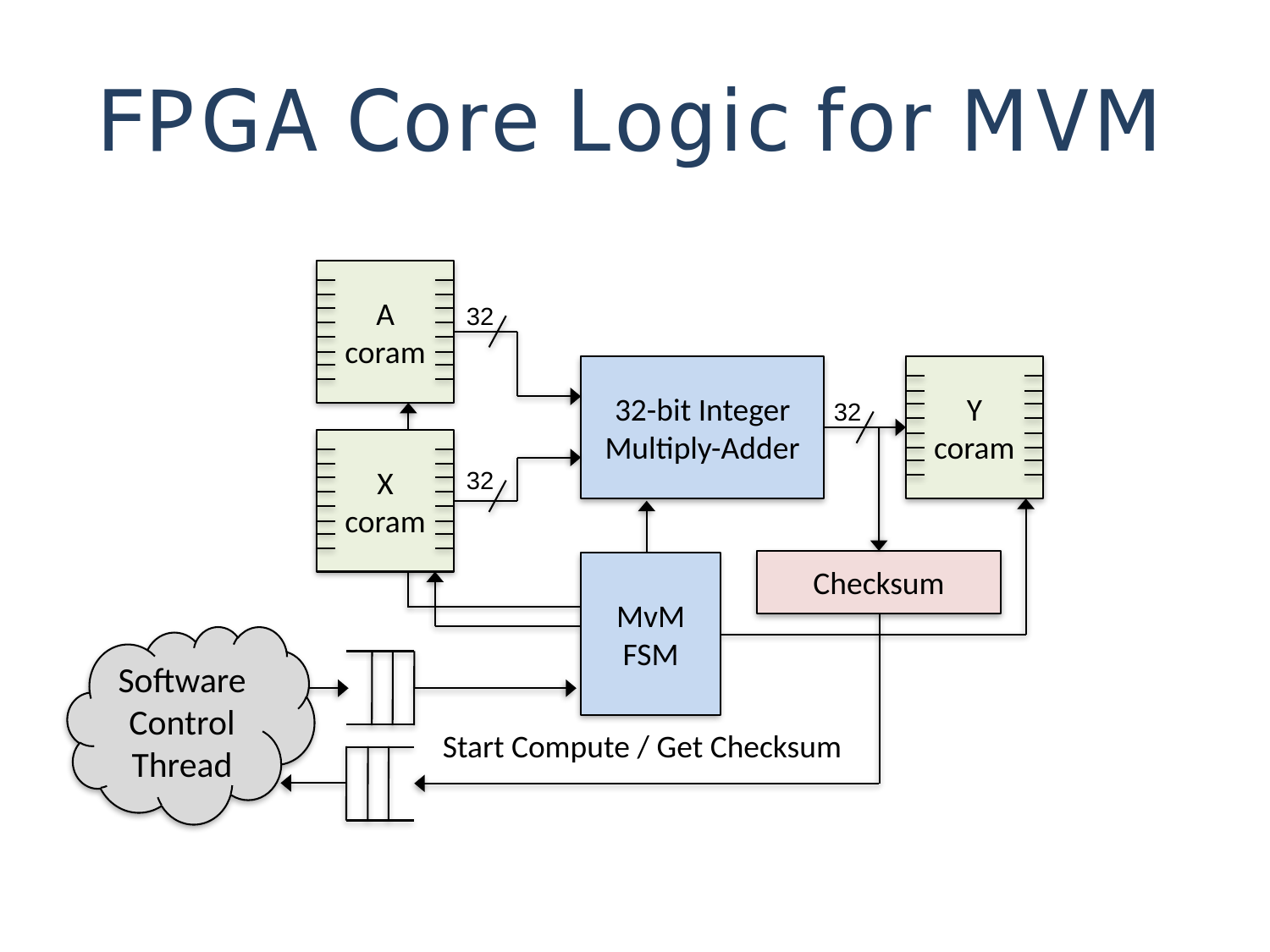

# FPGA Core Logic for MVM
A
coram
32
32-bit Integer
Multiply-Adder
Y
coram
32
X
coram
32
Checksum
MvM
FSM
Software
Control Thread
Start Compute / Get Checksum